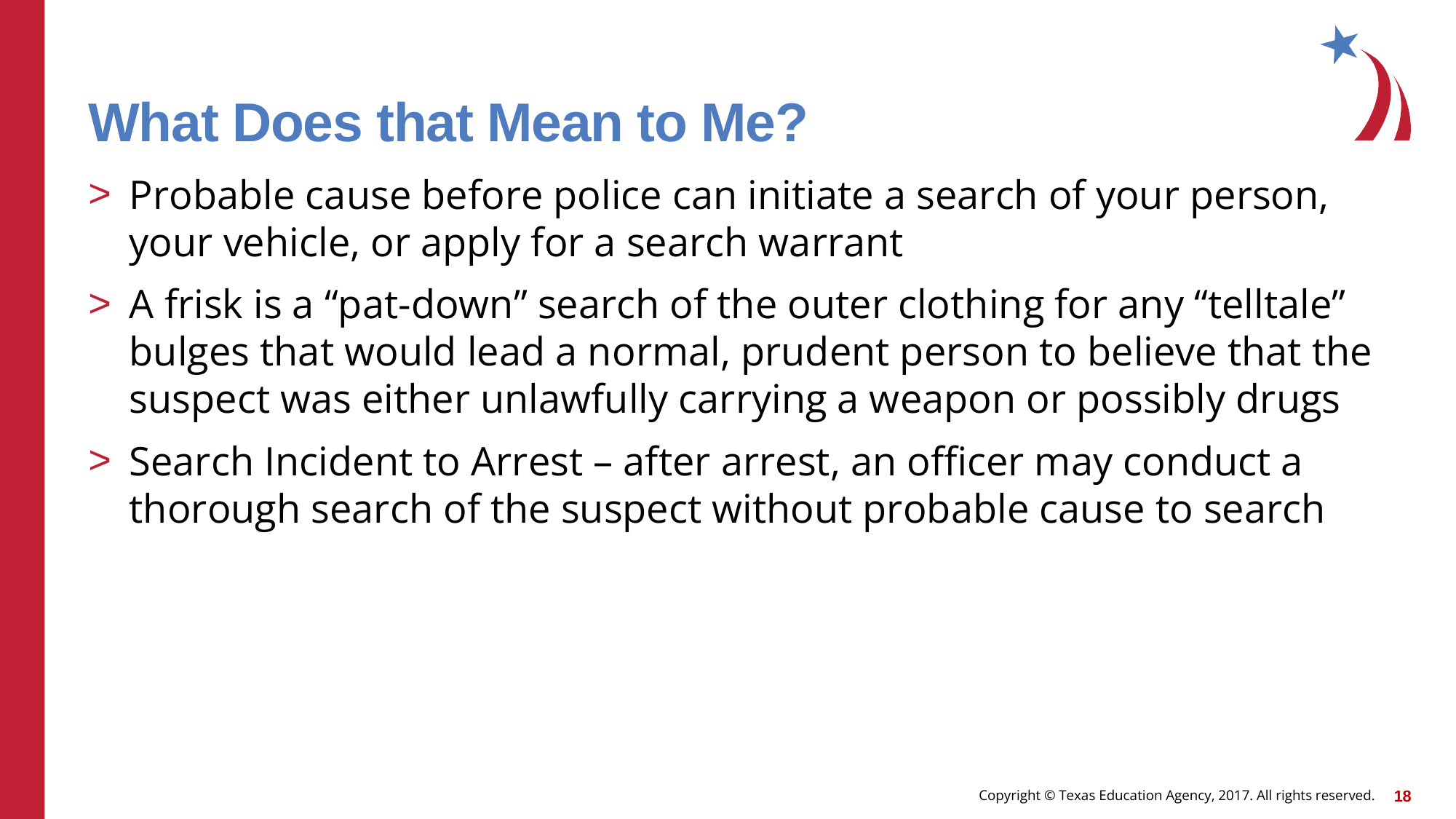

# What Does that Mean to Me?
Probable cause before police can initiate a search of your person, your vehicle, or apply for a search warrant
A frisk is a “pat-down” search of the outer clothing for any “telltale” bulges that would lead a normal, prudent person to believe that the suspect was either unlawfully carrying a weapon or possibly drugs
Search Incident to Arrest – after arrest, an officer may conduct a thorough search of the suspect without probable cause to search